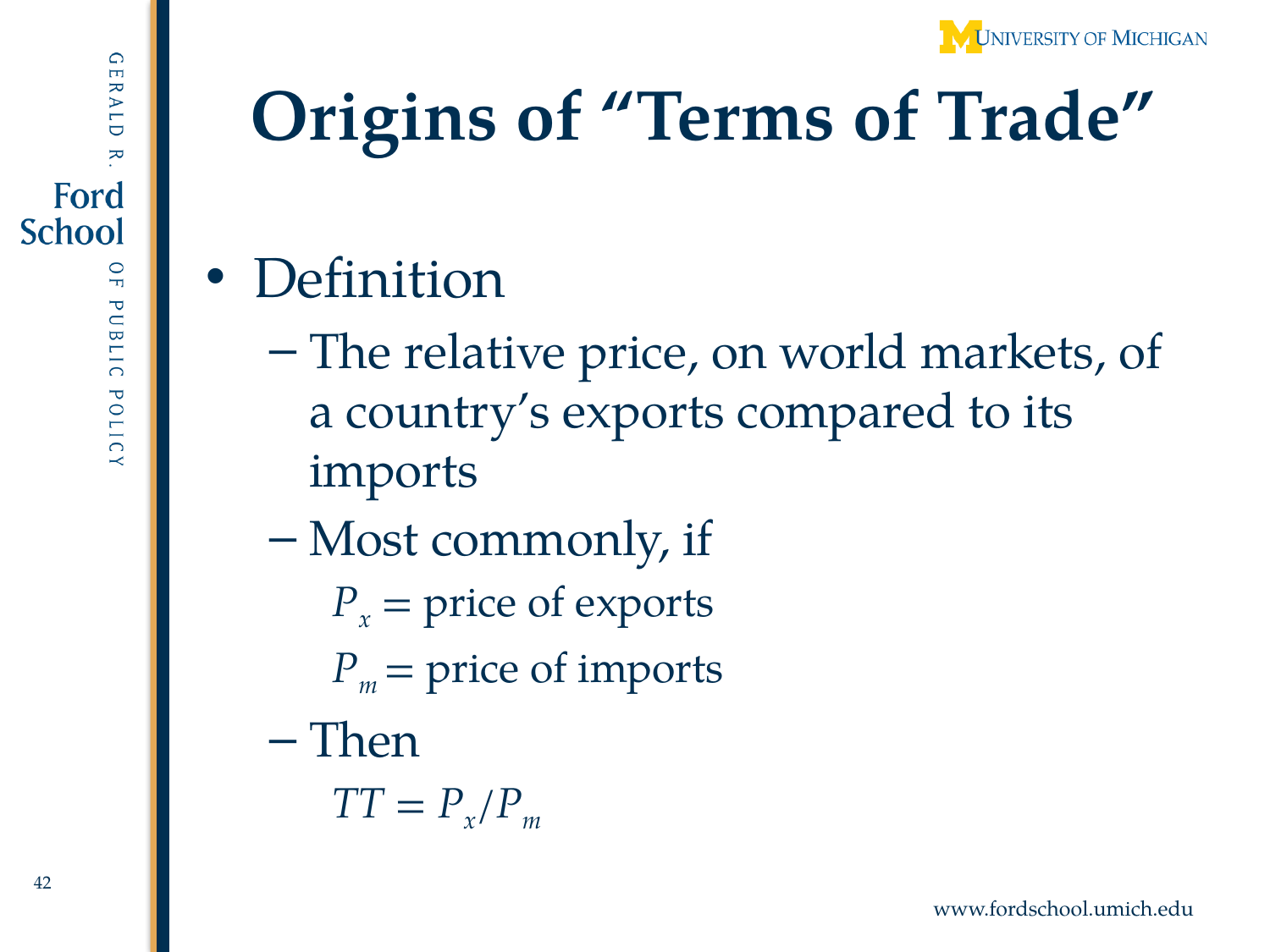

# Origins of “Terms of Trade”
Definition
The relative price, on world markets, of a country’s exports compared to its imports
Most commonly, if
Px = price of exports
Pm = price of imports
Then
TT = Px/Pm

42